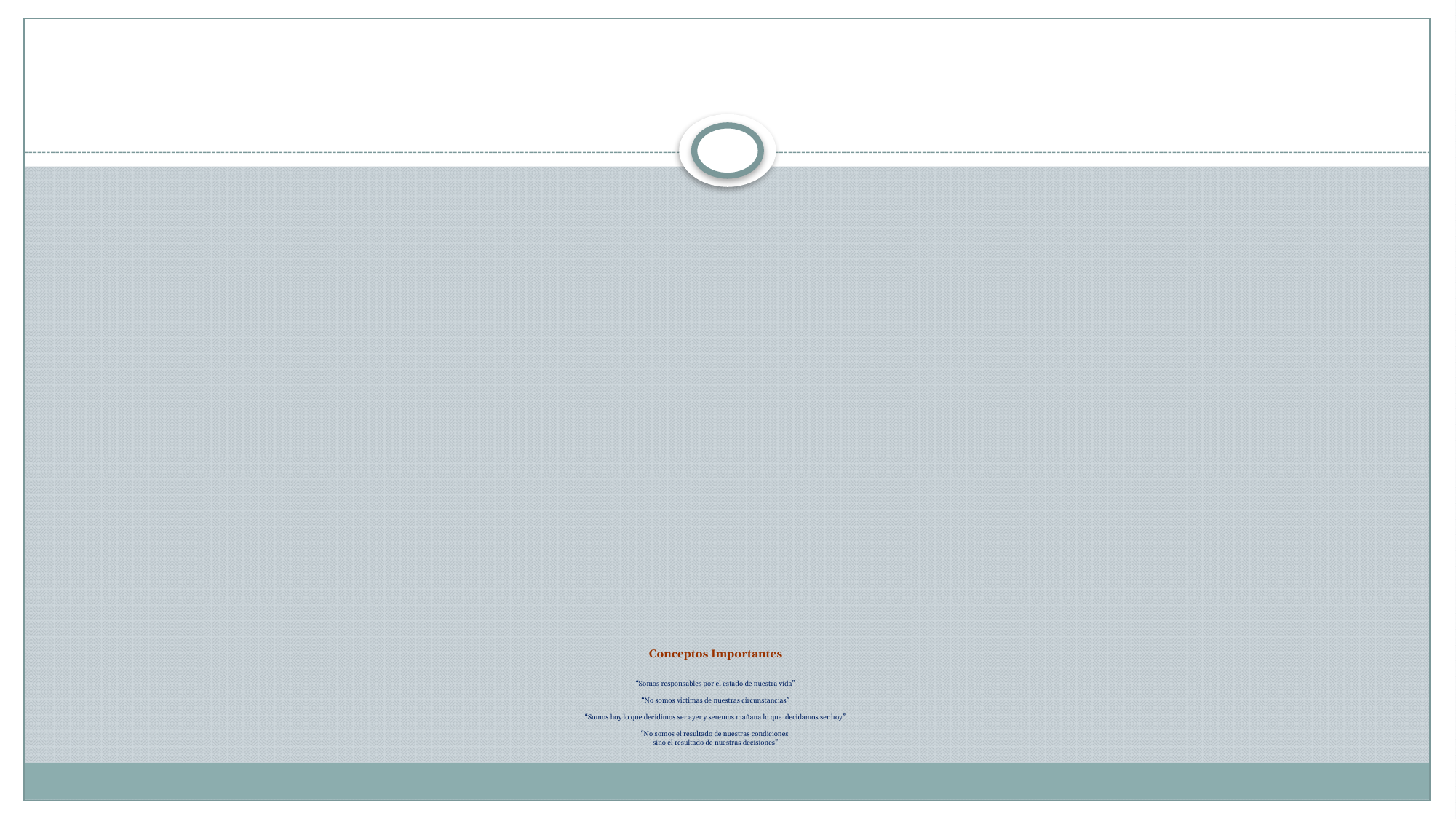

# Conceptos Importantes “Somos responsables por el estado de nuestra vida” “No somos victimas de nuestras circunstancias” “Somos hoy lo que decidimos ser ayer y seremos mañana lo que  decidamos ser hoy” “No somos el resultado de nuestras condiciones sino el resultado de nuestras decisiones”